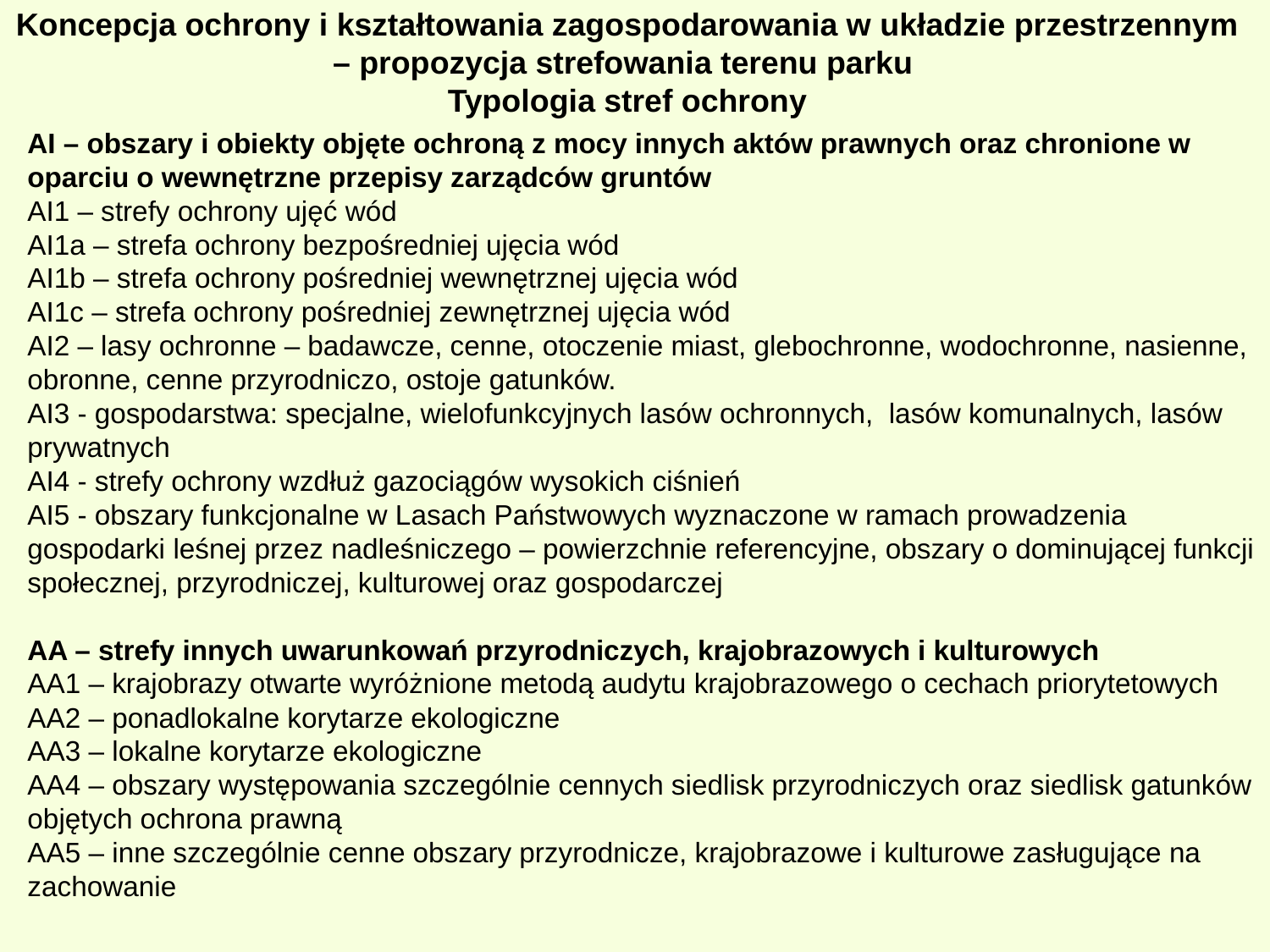

Koncepcja ochrony i kształtowania zagospodarowania w układzie przestrzennym – propozycja strefowania terenu parku
Typologia stref ochrony
AI – obszary i obiekty objęte ochroną z mocy innych aktów prawnych oraz chronione w oparciu o wewnętrzne przepisy zarządców gruntów
AI1 – strefy ochrony ujęć wód
AI1a – strefa ochrony bezpośredniej ujęcia wód
AI1b – strefa ochrony pośredniej wewnętrznej ujęcia wód
AI1c – strefa ochrony pośredniej zewnętrznej ujęcia wód
AI2 – lasy ochronne – badawcze, cenne, otoczenie miast, glebochronne, wodochronne, nasienne, obronne, cenne przyrodniczo, ostoje gatunków.
AI3 - gospodarstwa: specjalne, wielofunkcyjnych lasów ochronnych,  lasów komunalnych, lasów prywatnych
AI4 - strefy ochrony wzdłuż gazociągów wysokich ciśnień
AI5 - obszary funkcjonalne w Lasach Państwowych wyznaczone w ramach prowadzenia gospodarki leśnej przez nadleśniczego – powierzchnie referencyjne, obszary o dominującej funkcji społecznej, przyrodniczej, kulturowej oraz gospodarczej

AA – strefy innych uwarunkowań przyrodniczych, krajobrazowych i kulturowych
AA1 – krajobrazy otwarte wyróżnione metodą audytu krajobrazowego o cechach priorytetowych
AA2 – ponadlokalne korytarze ekologiczne
AA3 – lokalne korytarze ekologiczne
AA4 – obszary występowania szczególnie cennych siedlisk przyrodniczych oraz siedlisk gatunków objętych ochrona prawną
AA5 – inne szczególnie cenne obszary przyrodnicze, krajobrazowe i kulturowe zasługujące na zachowanie